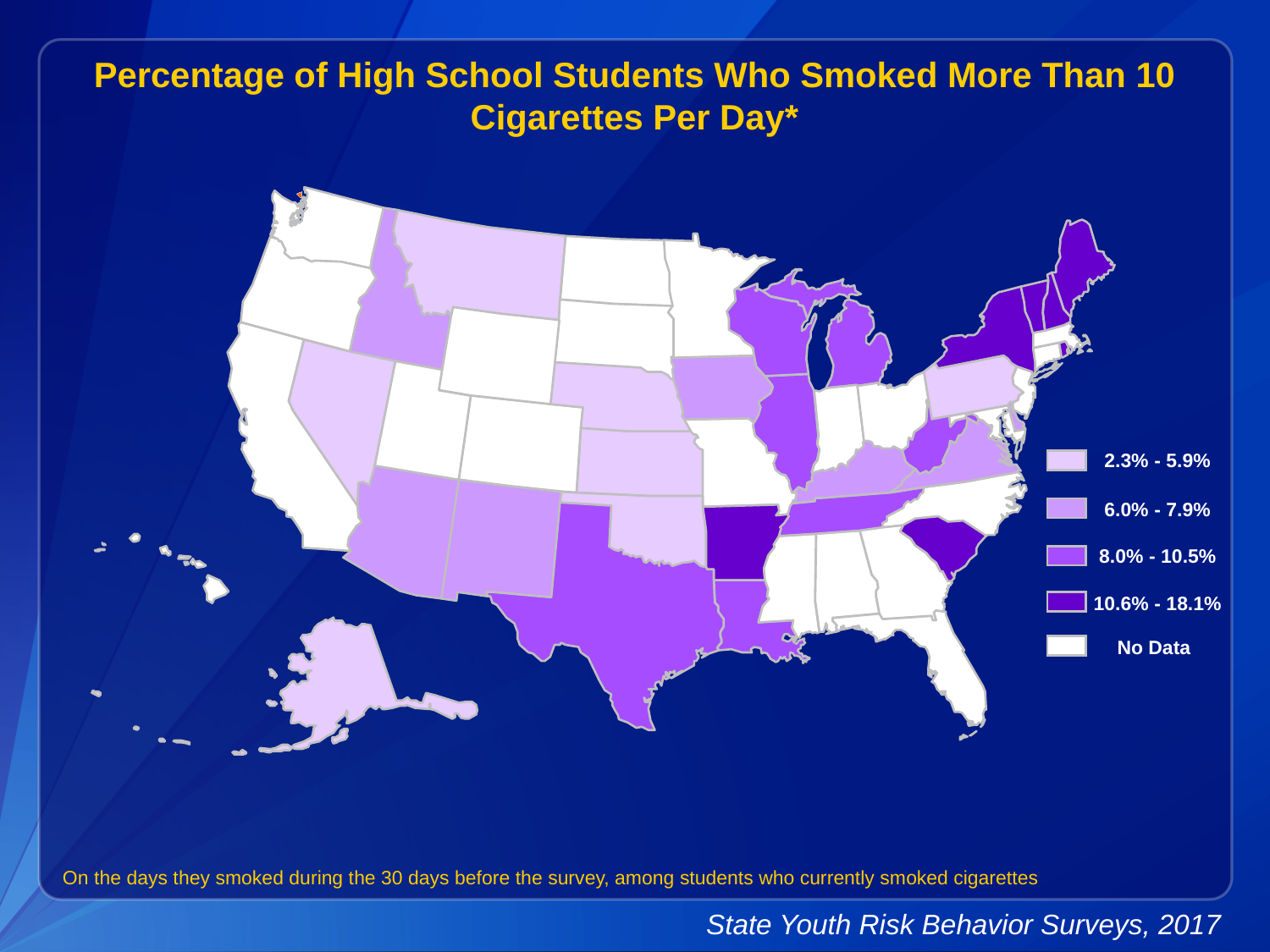

Percentage of High School Students Who Smoked More Than 10 Cigarettes Per Day*

2.3% - 5.9%

6.0% - 7.9%

8.0% - 10.5%

10.6% - 18.1%

No Data

On the days they smoked during the 30 days before the survey, among students who currently smoked cigarettes
State Youth Risk Behavior Surveys, 2017